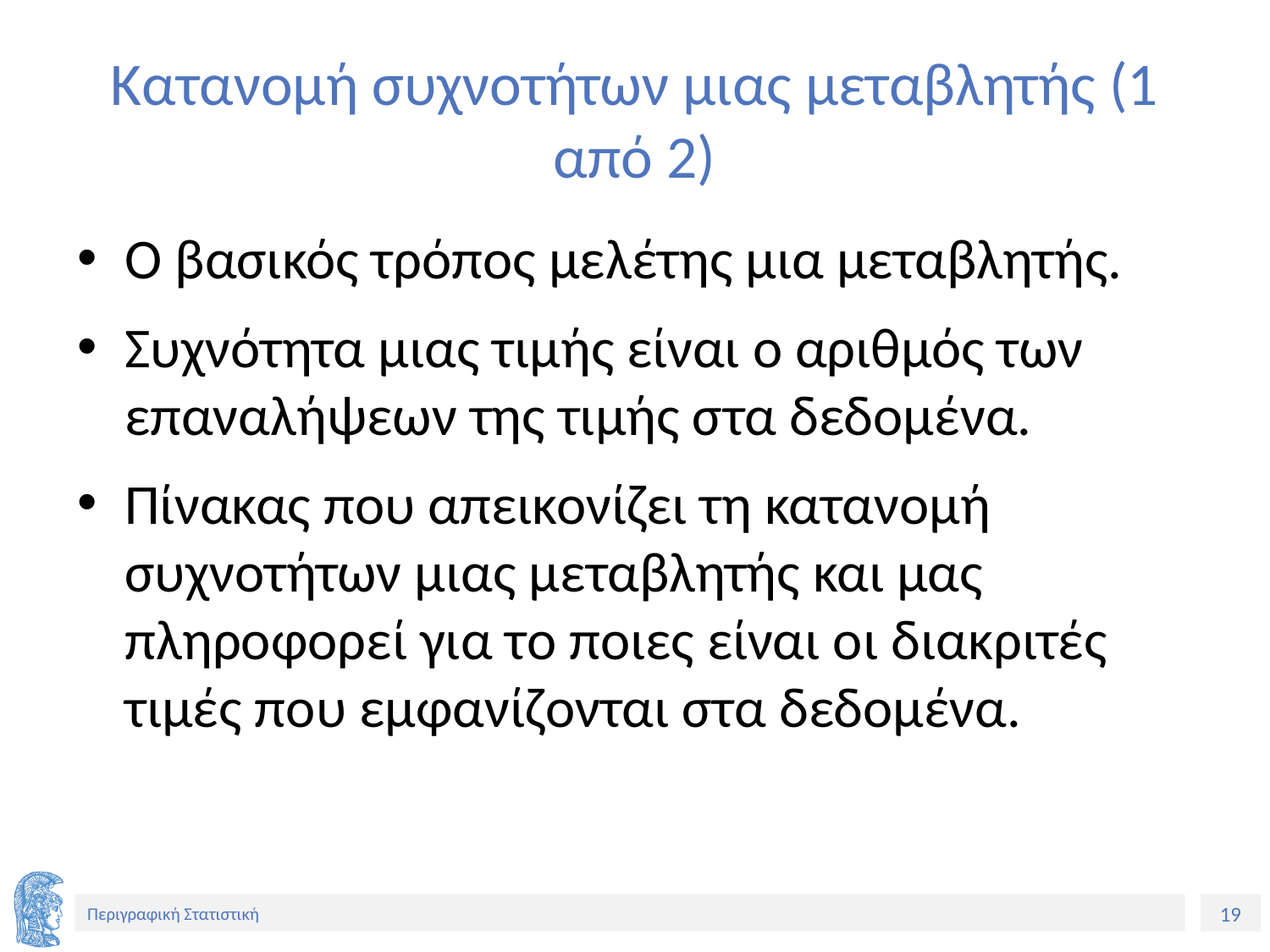

# Κατανομή συχνοτήτων μιας μεταβλητής (1 από 2)
Ο βασικός τρόπος μελέτης μια μεταβλητής.
Συχνότητα μιας τιμής είναι ο αριθμός των επαναλήψεων της τιμής στα δεδομένα.
Πίνακας που απεικονίζει τη κατανομή συχνοτήτων μιας μεταβλητής και μας πληροφορεί για το ποιες είναι οι διακριτές τιμές που εμφανίζονται στα δεδομένα.